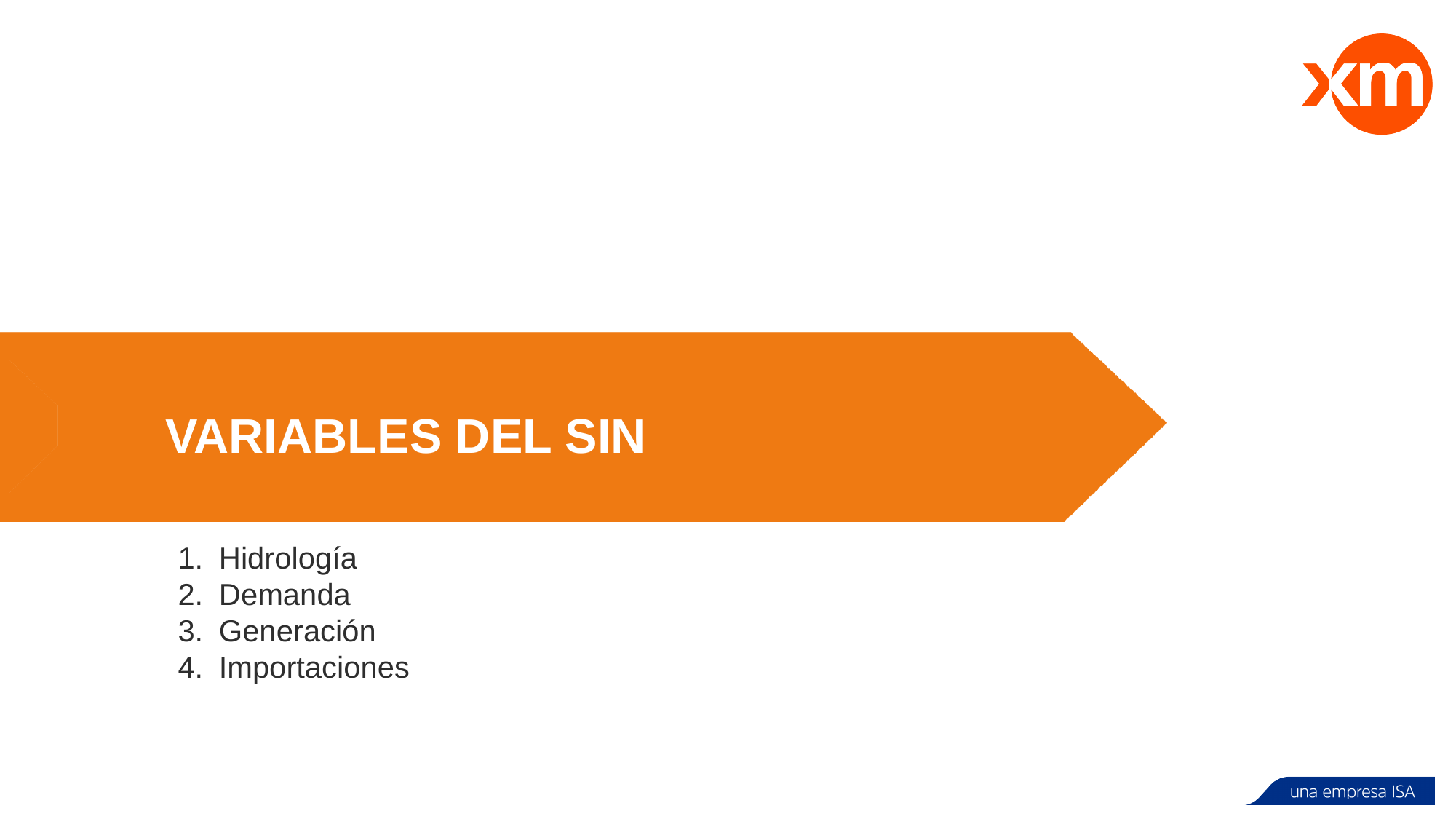

VARIABLES DEL SIN

Hidrología
Demanda
Generación
Importaciones